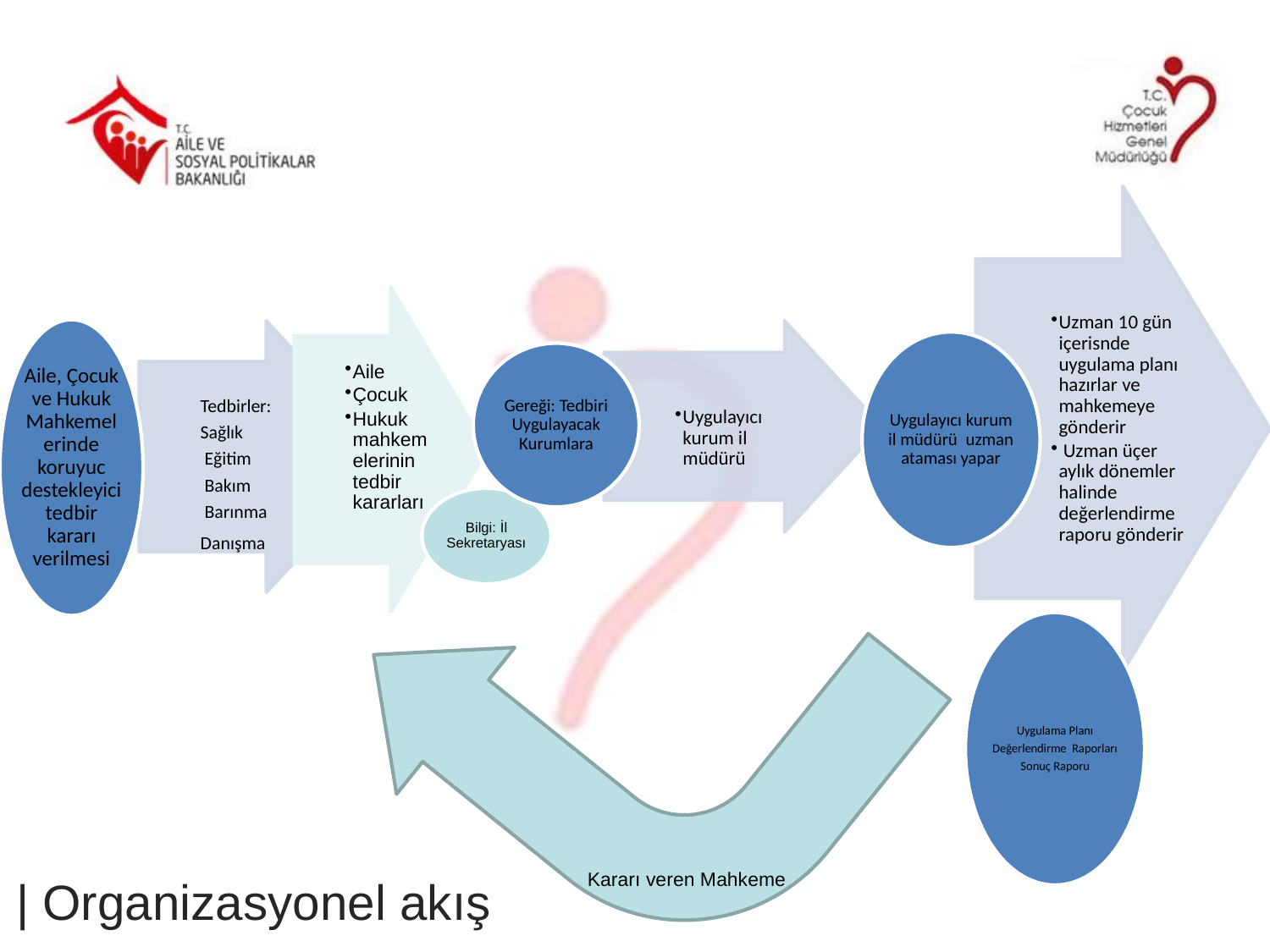

Uzman 10 gün içerisnde uygulama planı hazırlar ve mahkemeye gönderir
 Uzman üçer aylık dönemler halinde değerlendirme raporu gönderir
Aile
Çocuk
Hukuk mahkemelerinin tedbir kararları

Aile, Çocuk ve Hukuk Mahkemelerinde koruyuc destekleyici tedbir kararı verilmesi

Tedbirler:
Sağlık
 Eğitim
 Bakım
 Barınma
Danışma

Uygulayıcı kurum il müdürü
Uygulayıcı kurum il müdürü  uzman ataması yapar
Gereği: Tedbiri Uygulayacak Kurumlara
Bilgi: İl Sekretaryası
Uygulama Planı
Değerlendirme  Raporları
Sonuç Raporu

Kararı veren Mahkeme
| Organizasyonel akış